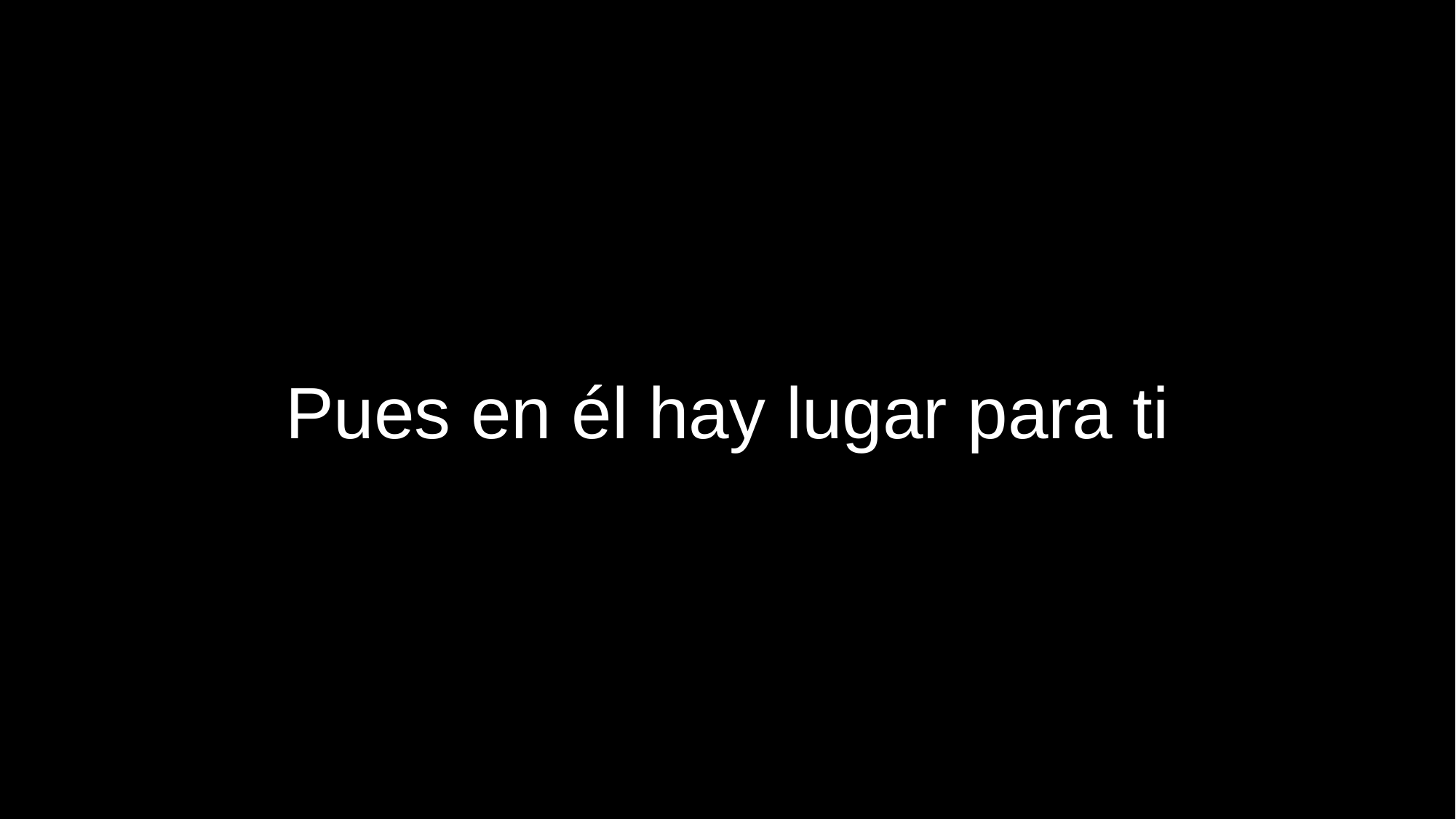

Pues en él hay lugar para ti